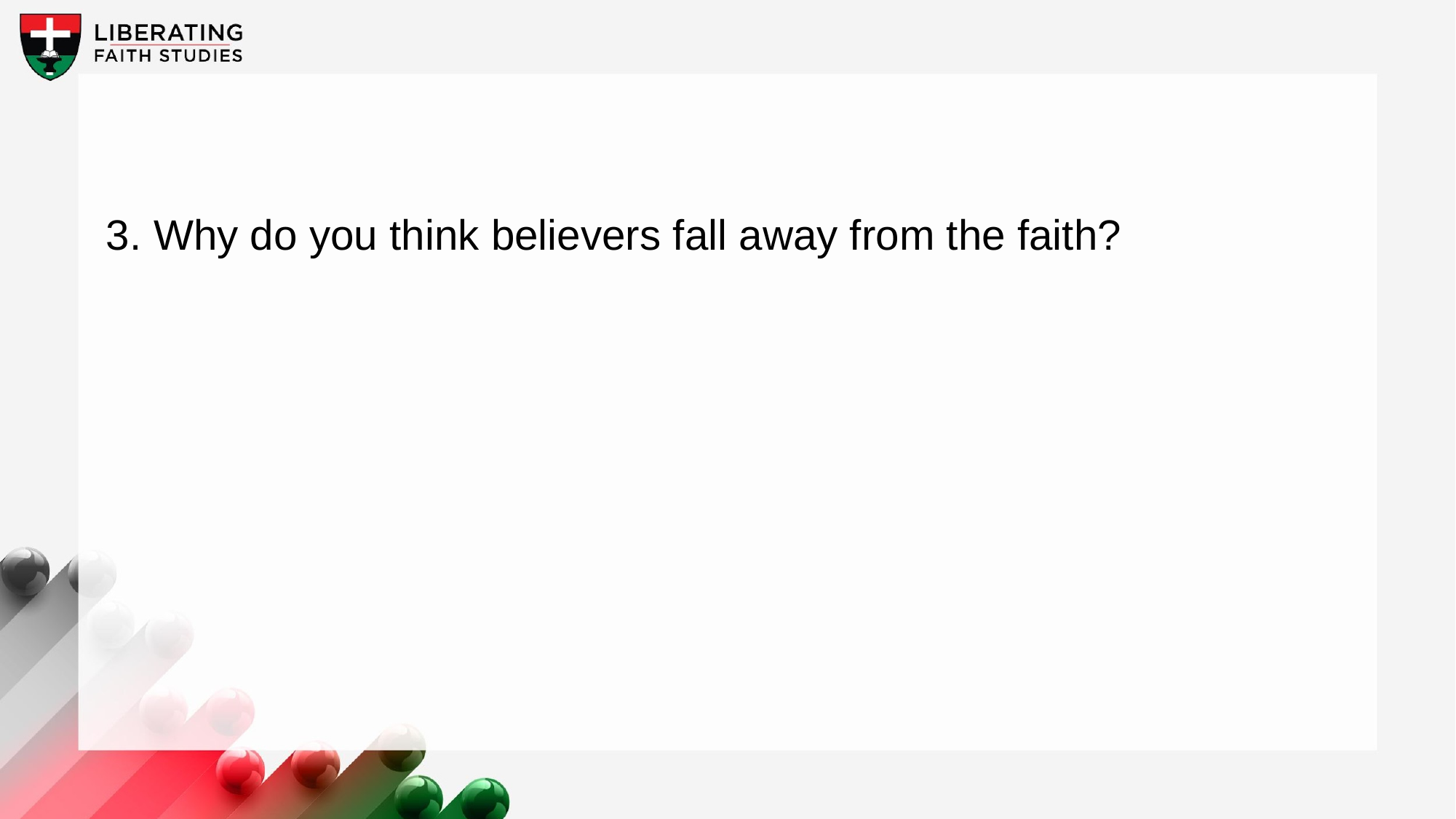

3. Why do you think believers fall away from the faith?